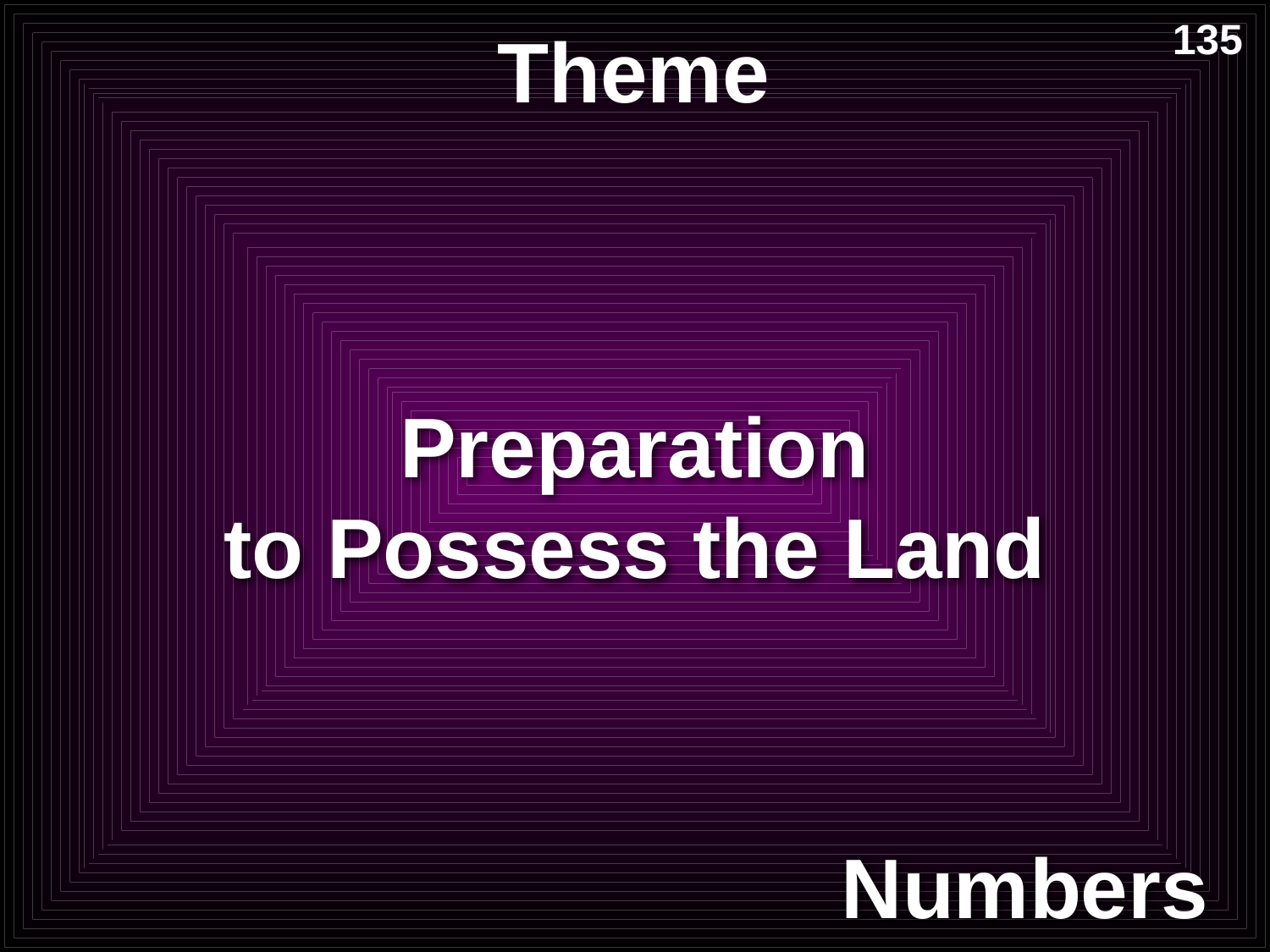

# Theme
135

 Preparation
to Possess the Land
Numbers